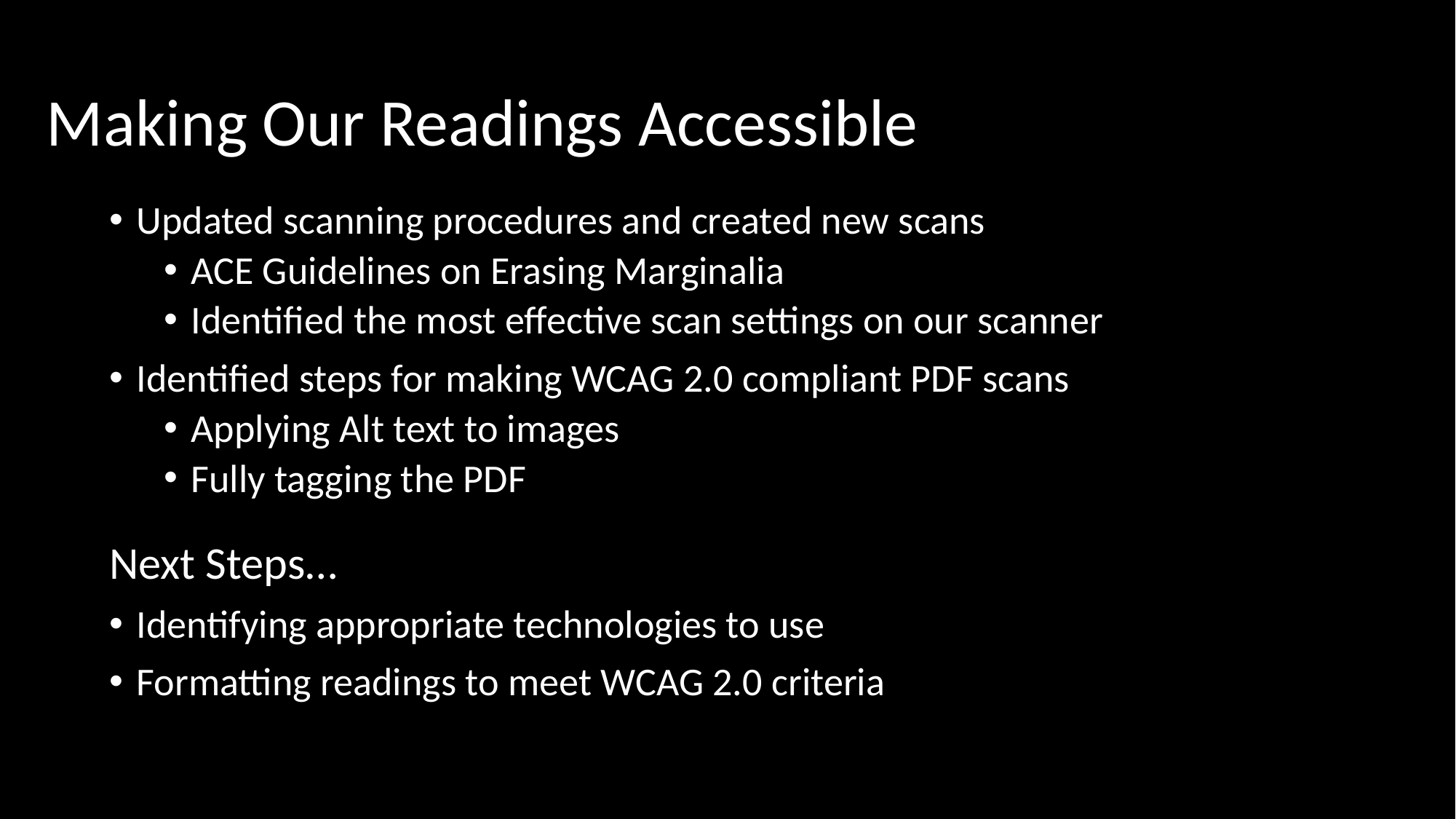

# Making Our Readings Accessible
Updated scanning procedures and created new scans
ACE Guidelines on Erasing Marginalia
Identified the most effective scan settings on our scanner
Identified steps for making WCAG 2.0 compliant PDF scans
Applying Alt text to images
Fully tagging the PDF

Next Steps…
Identifying appropriate technologies to use
Formatting readings to meet WCAG 2.0 criteria